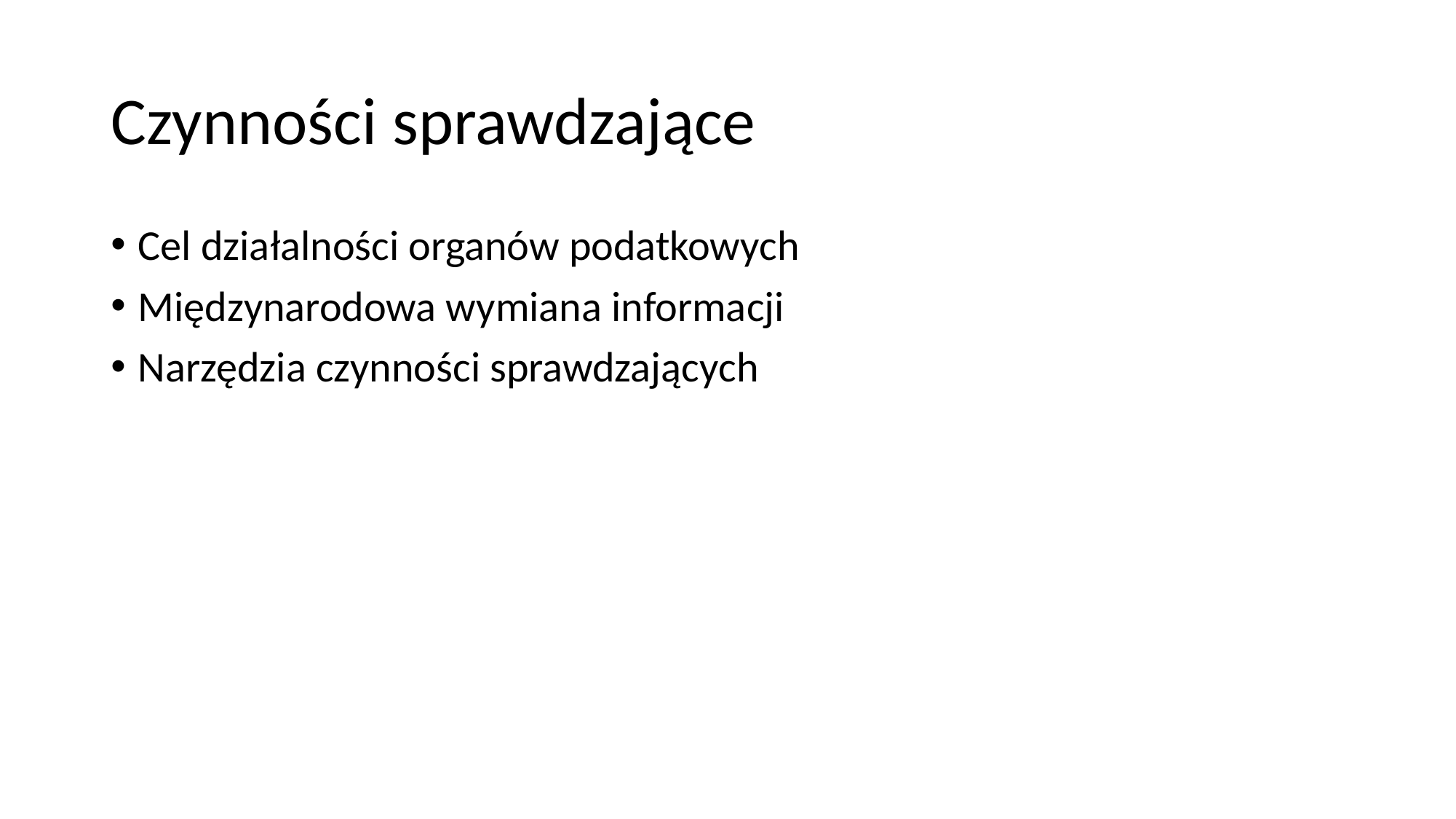

# Czynności sprawdzające
Cel działalności organów podatkowych
Międzynarodowa wymiana informacji
Narzędzia czynności sprawdzających